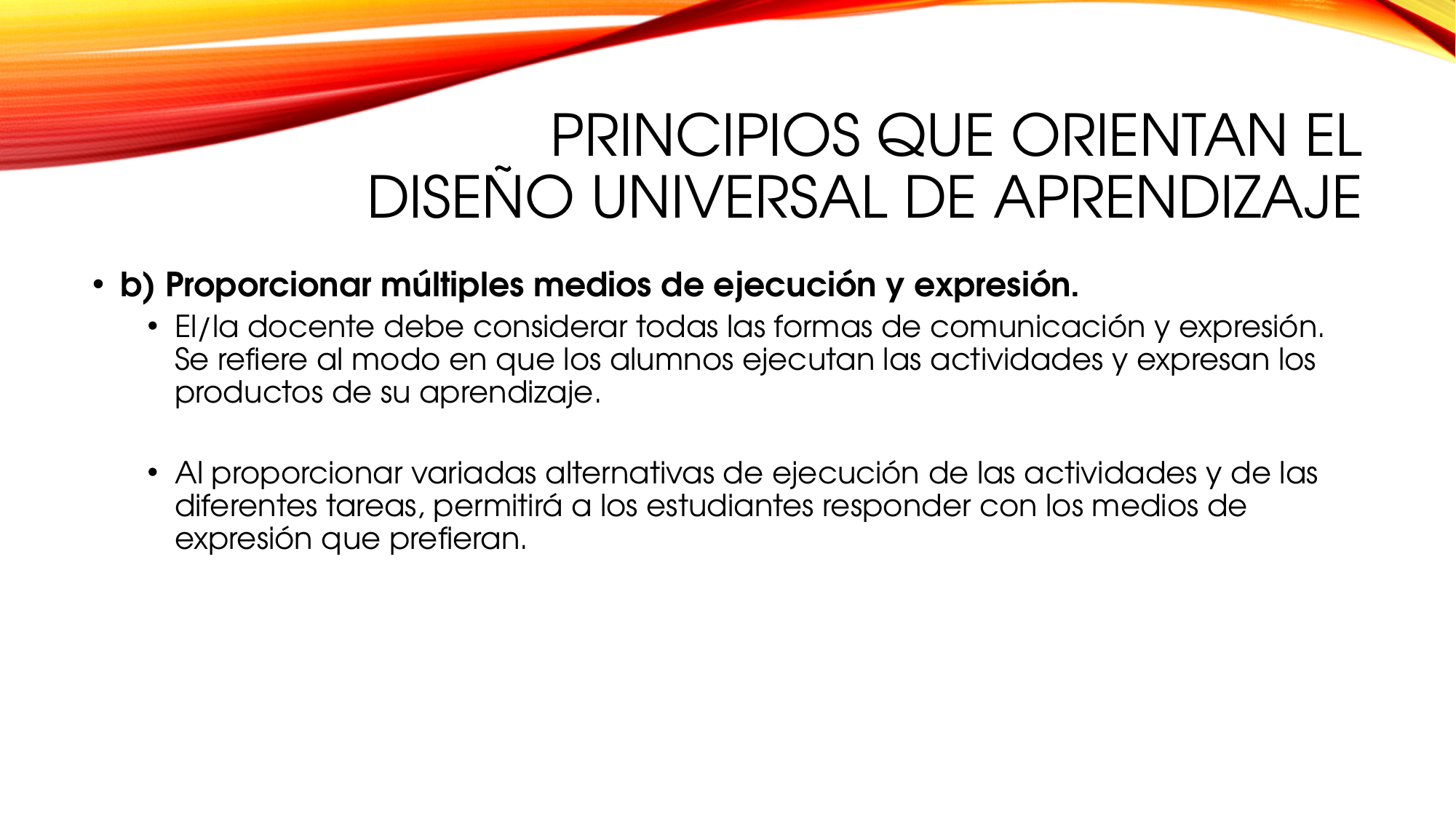

# Principios que orientan el diseño universal de aprendizaje
b) Proporcionar múltiples medios de ejecución y expresión.
El/la docente debe considerar todas las formas de comunicación y expresión. Se refiere al modo en que los alumnos ejecutan las actividades y expresan los productos de su aprendizaje.

Al proporcionar variadas alternativas de ejecución de las actividades y de las diferentes tareas, permitirá a los estudiantes responder con los medios de expresión que prefieran.